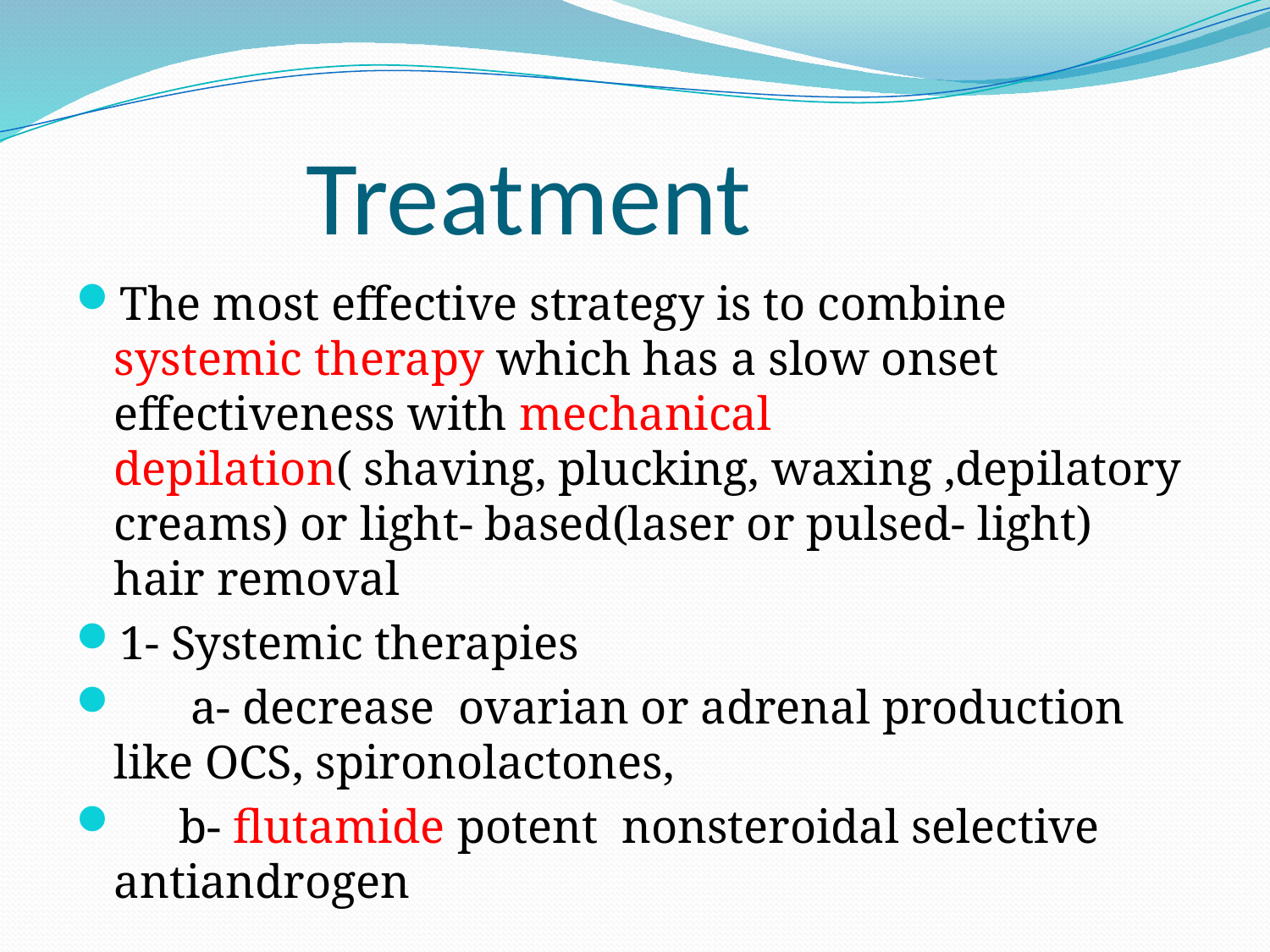

# Treatment
The most effective strategy is to combine systemic therapy which has a slow onset effectiveness with mechanical depilation( shaving, plucking, waxing ,depilatory creams) or light- based(laser or pulsed- light) hair removal
1- Systemic therapies
      a- decrease  ovarian or adrenal production like OCS, spironolactones,
     b- flutamide potent  nonsteroidal selective antiandrogen